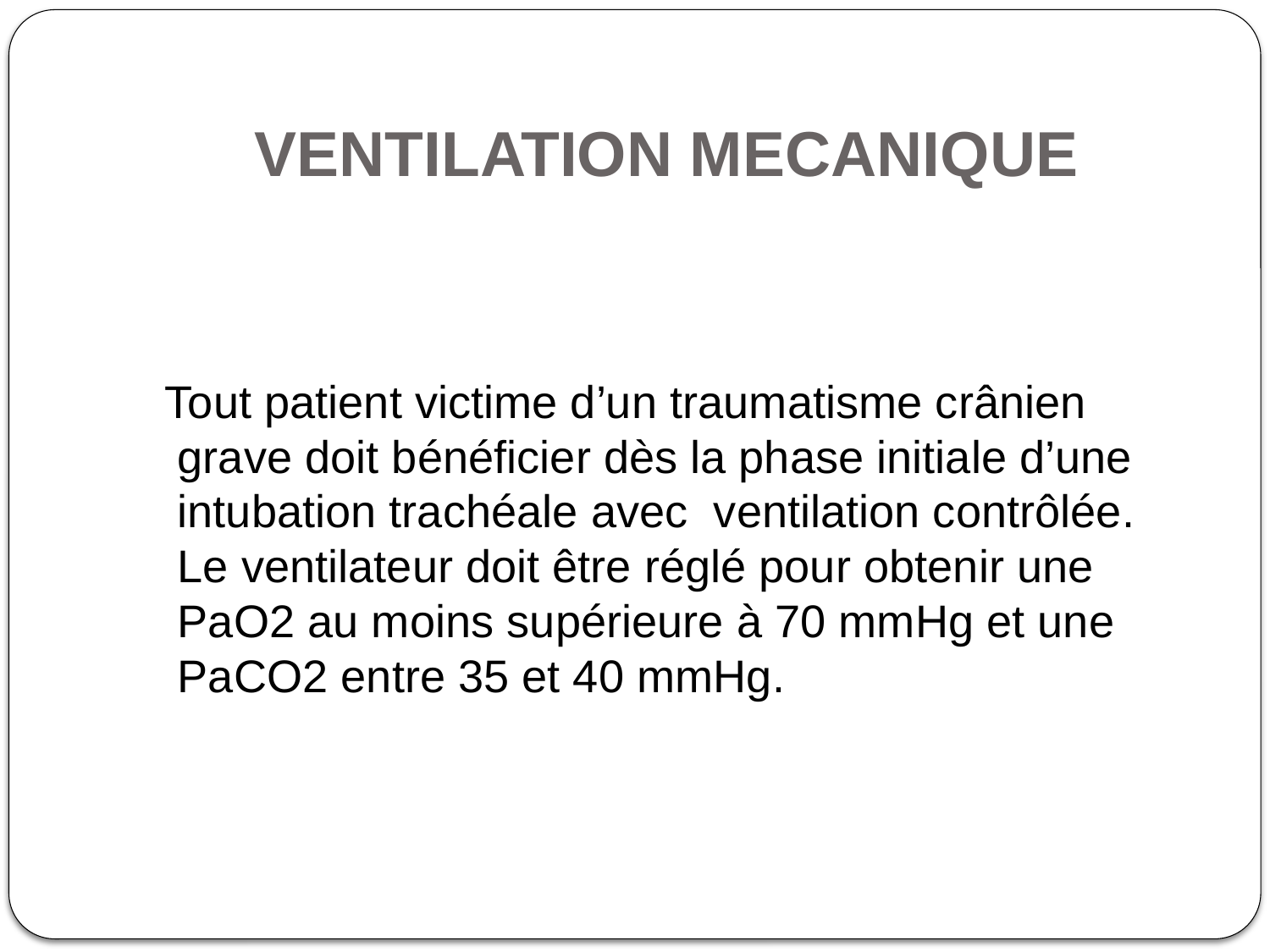

# VENTILATION MECANIQUE
  Tout patient victime d’un traumatisme crânien grave doit bénéficier dès la phase initiale d’une intubation trachéale avec  ventilation contrôlée. Le ventilateur doit être réglé pour obtenir une  PaO2 au moins supérieure à 70 mmHg et une PaCO2 entre 35 et 40 mmHg.